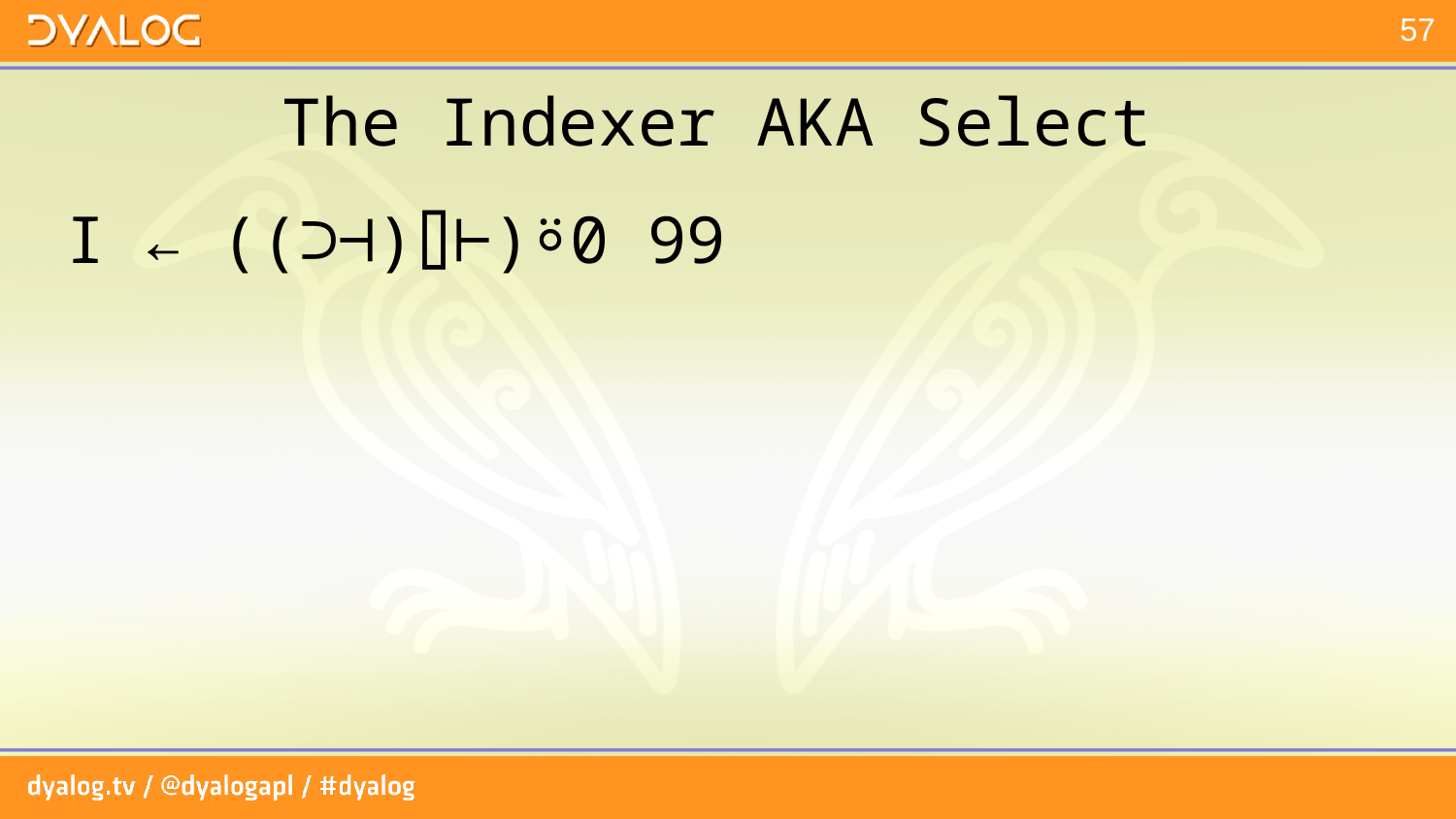

# The Indexer AKA Select
I ← ((⊃⊣)⌷⊢)⍤0 99